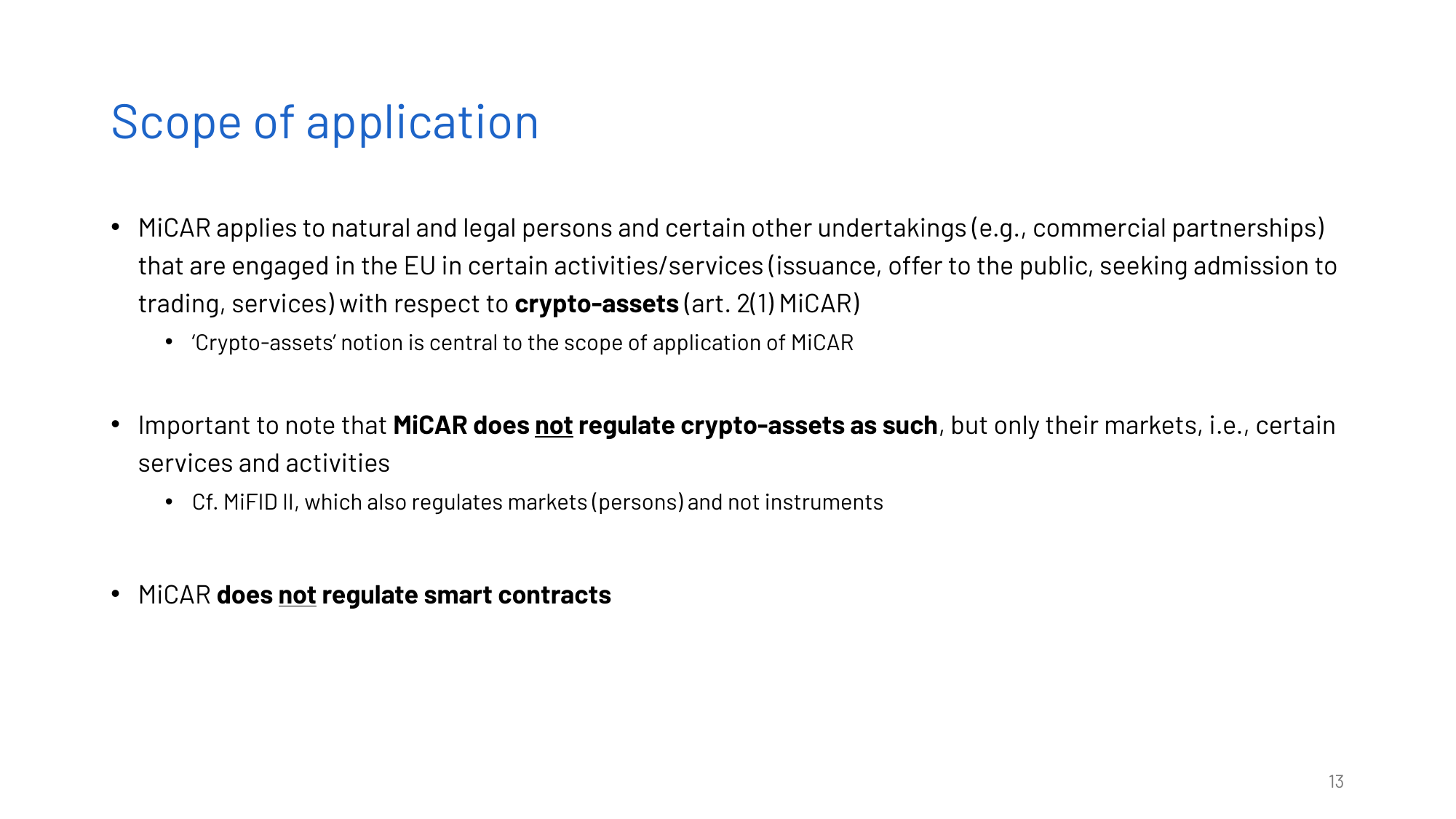

# Scope of application
MiCAR applies to natural and legal persons and certain other undertakings (e.g., commercial partnerships) that are engaged in the EU in certain activities/services (issuance, offer to the public, seeking admission to trading, services) with respect to crypto-assets (art. 2(1) MiCAR)
‘Crypto-assets’ notion is central to the scope of application of MiCAR

Important to note that MiCAR does not regulate crypto-assets as such, but only their markets, i.e., certain services and activities
Cf. MiFID II, which also regulates markets (persons) and not instruments

MiCAR does not regulate smart contracts

13